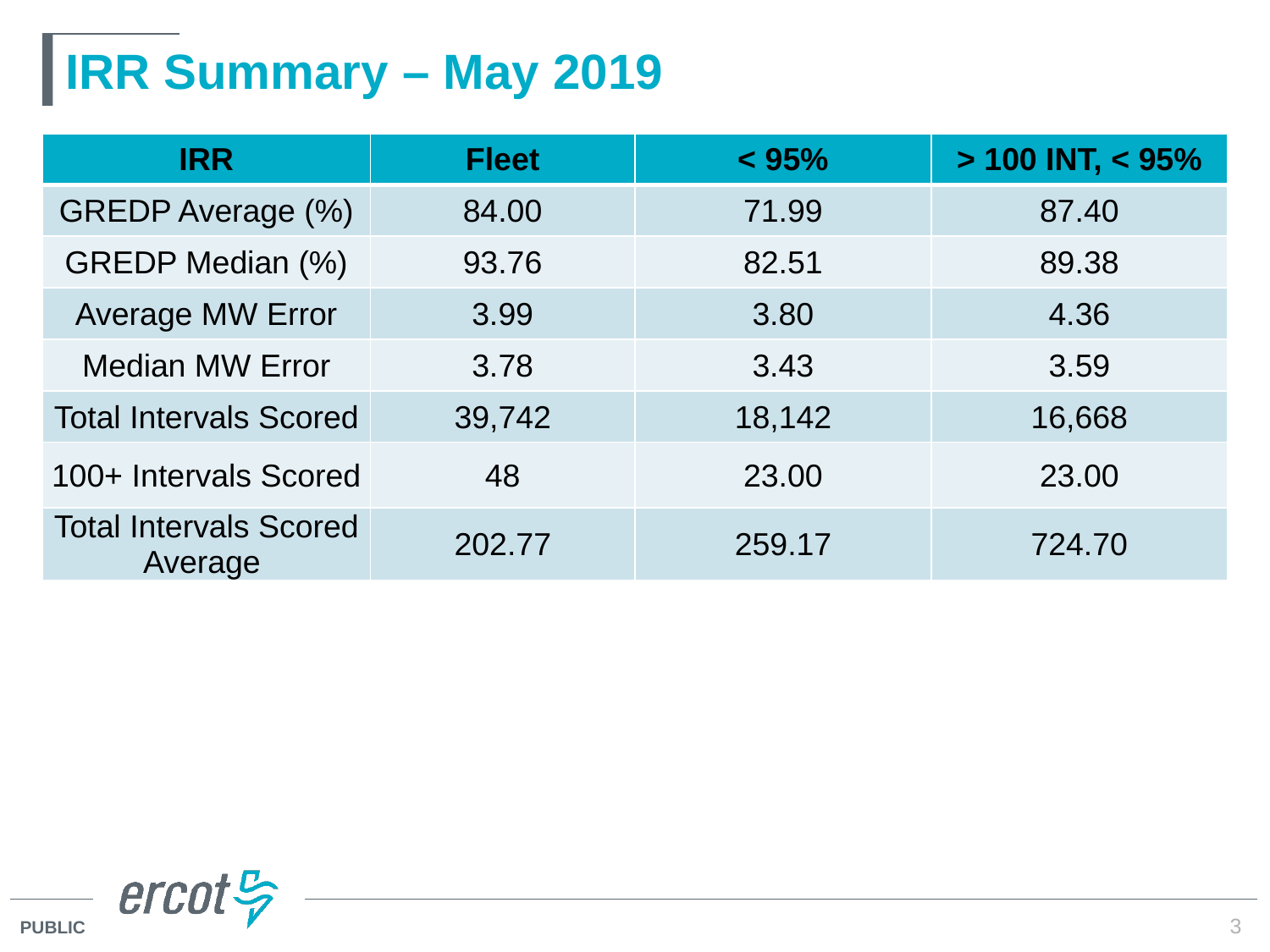

# IRR Summary – May 2019
| IRR | Fleet | < 95% | > 100 INT, < 95% |
| --- | --- | --- | --- |
| GREDP Average (%) | 84.00 | 71.99 | 87.40 |
| GREDP Median (%) | 93.76 | 82.51 | 89.38 |
| Average MW Error | 3.99 | 3.80 | 4.36 |
| Median MW Error | 3.78 | 3.43 | 3.59 |
| Total Intervals Scored | 39,742 | 18,142 | 16,668 |
| 100+ Intervals Scored | 48 | 23.00 | 23.00 |
| Total Intervals Scored Average | 202.77 | 259.17 | 724.70 |
3